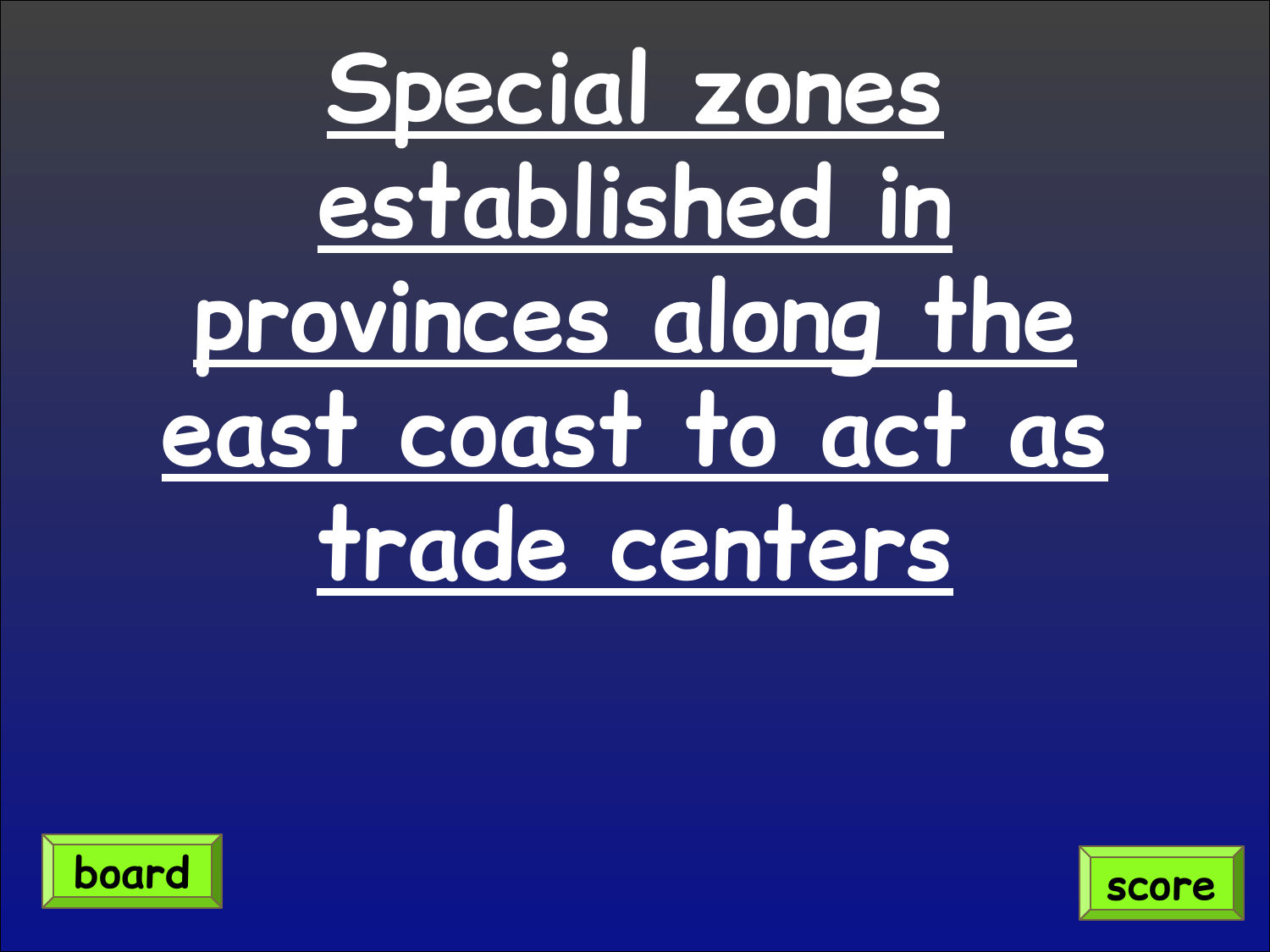

Special zones established in provinces along the east coast to act as trade centers
board
score